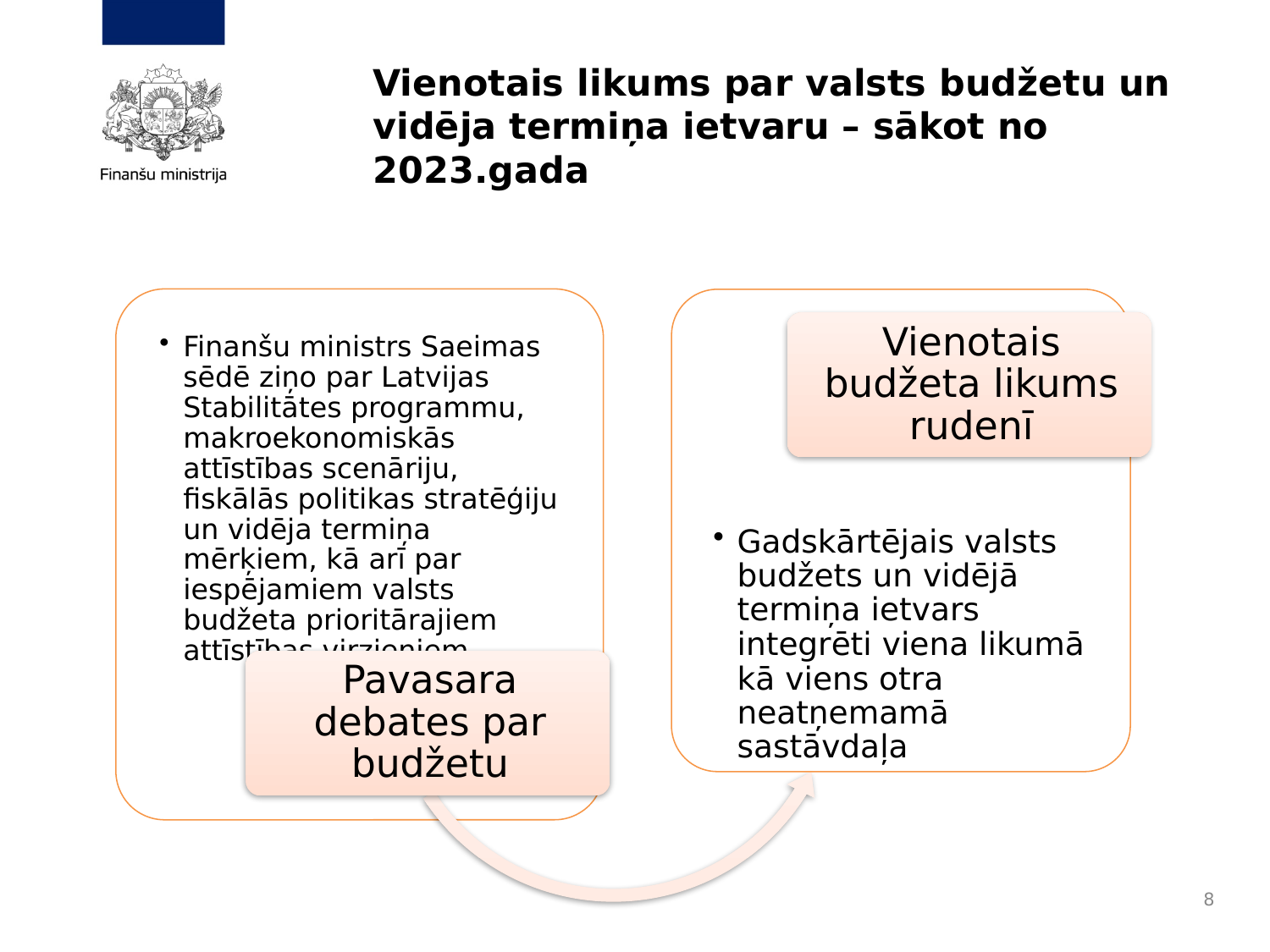

# Vienotais likums par valsts budžetu un vidēja termiņa ietvaru – sākot no 2023.gada
Finanšu ministrs Saeimas sēdē ziņo par Latvijas Stabilitātes programmu, makroekonomiskās attīstības scenāriju, fiskālās politikas stratēģiju un vidēja termiņa mērķiem, kā arī par iespējamiem valsts budžeta prioritārajiem attīstības virzieniem
Pavasara debates par budžetu

Gadskārtējais valsts budžets un vidējā termiņa ietvars integrēti viena likumā kā viens otra neatņemamā sastāvdaļa
Vienotais budžeta likums rudenī
8